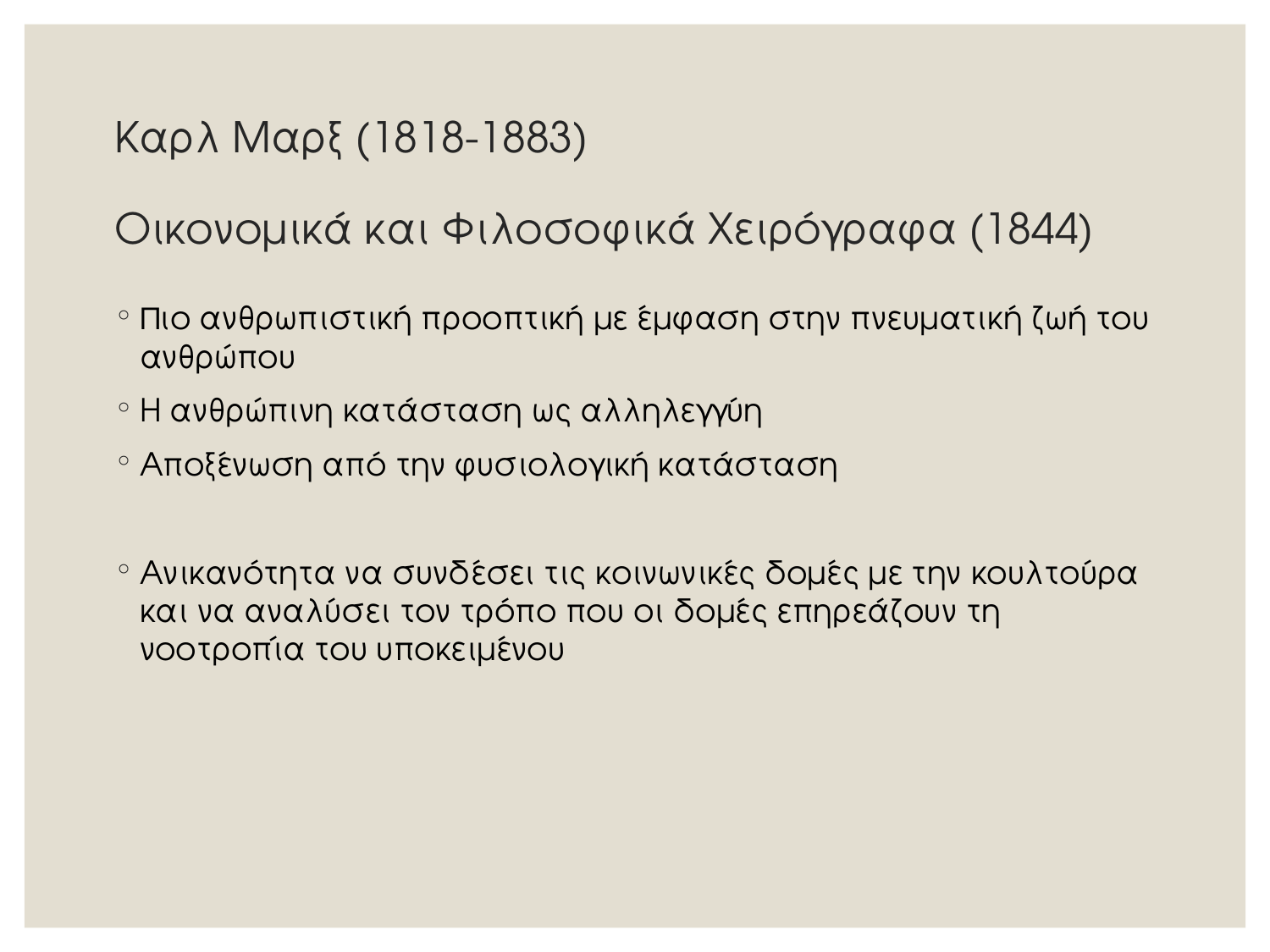

# Καρλ Μαρξ (1818-1883) Οικονομικά και Φιλοσοφικά Χειρόγραφα (1844)
Πιο ανθρωπιστική προοπτική με έμφαση στην πνευματική ζωή του ανθρώπου
Η ανθρώπινη κατάσταση ως αλληλεγγύη
Αποξένωση από την φυσιολογική κατάσταση

Ανικανότητα να συνδέσει τις κοινωνικές δομές με την κουλτούρα και να αναλύσει τον τρόπο που οι δομές επηρεάζουν τη νοοτροπία του υποκειμένου